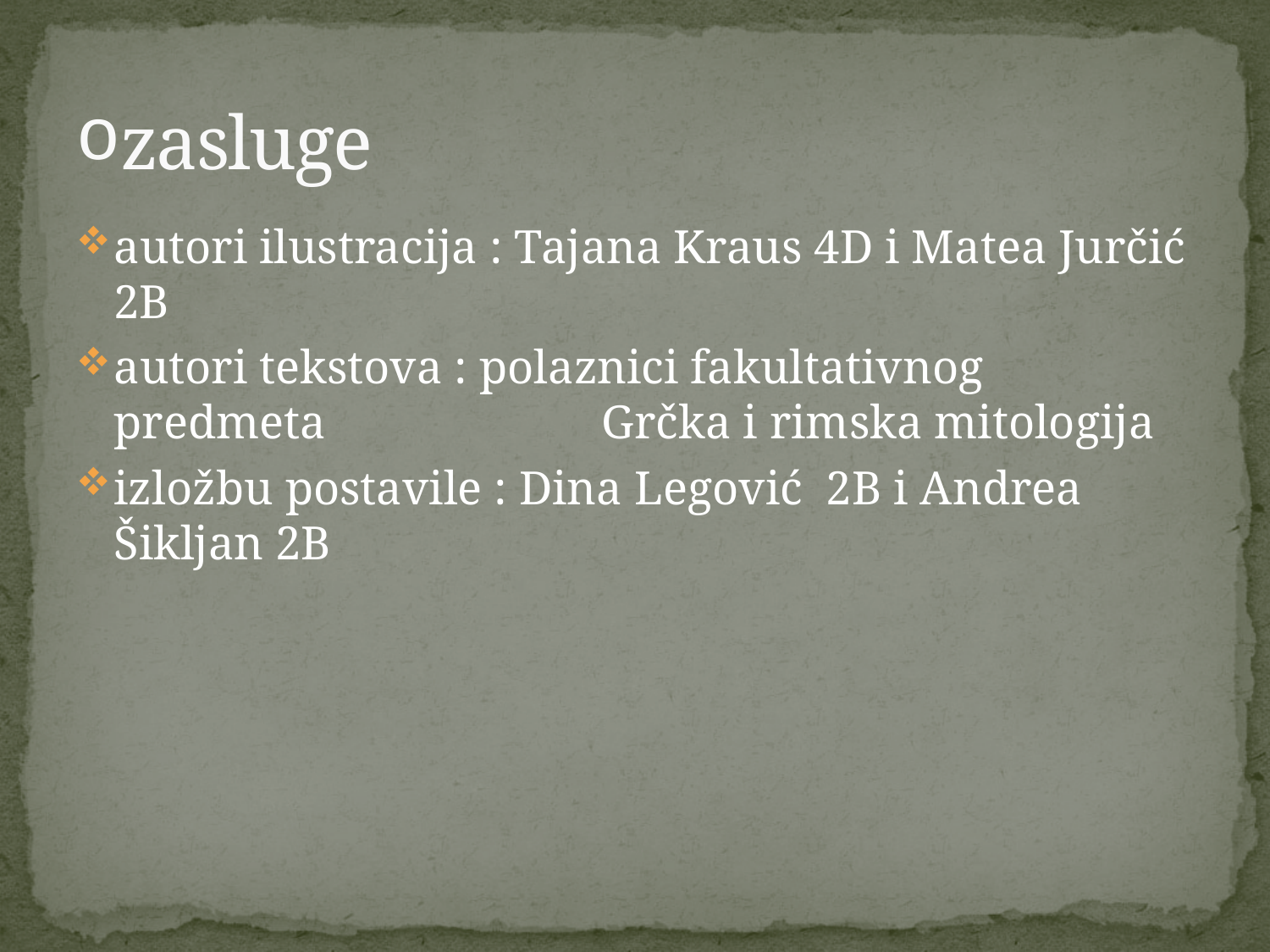

# zasluge
autori ilustracija : Tajana Kraus 4D i Matea Jurčić 2B
autori tekstova : polaznici fakultativnog predmeta 		         Grčka i rimska mitologija
izložbu postavile : Dina Legović  2B i Andrea Šikljan 2B